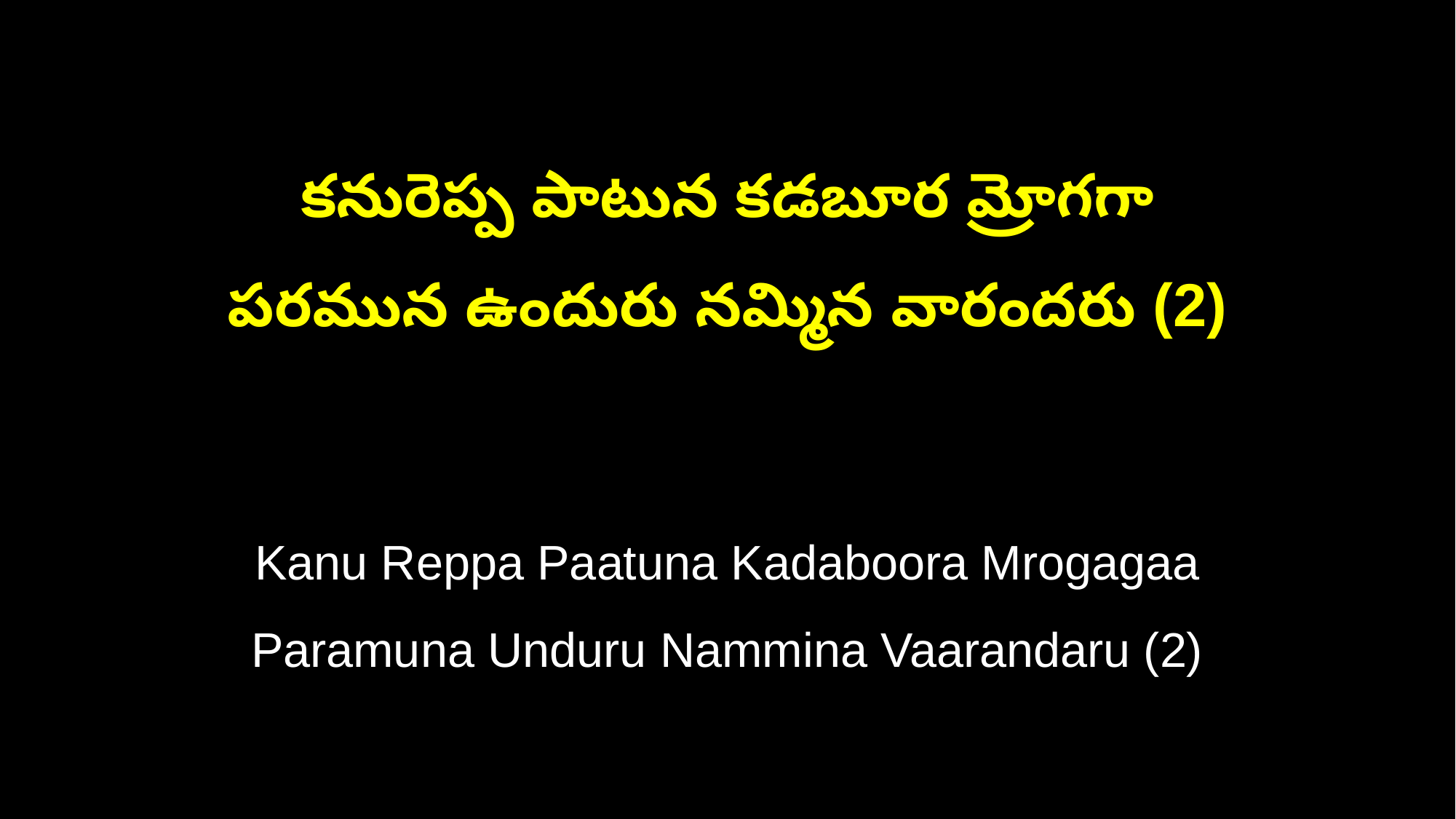

కనురెప్ప పాటున కడబూర మ్రోగగా
పరమున ఉందురు నమ్మిన వారందరు (2)
Kanu Reppa Paatuna Kadaboora Mrogagaa
Paramuna Unduru Nammina Vaarandaru (2)